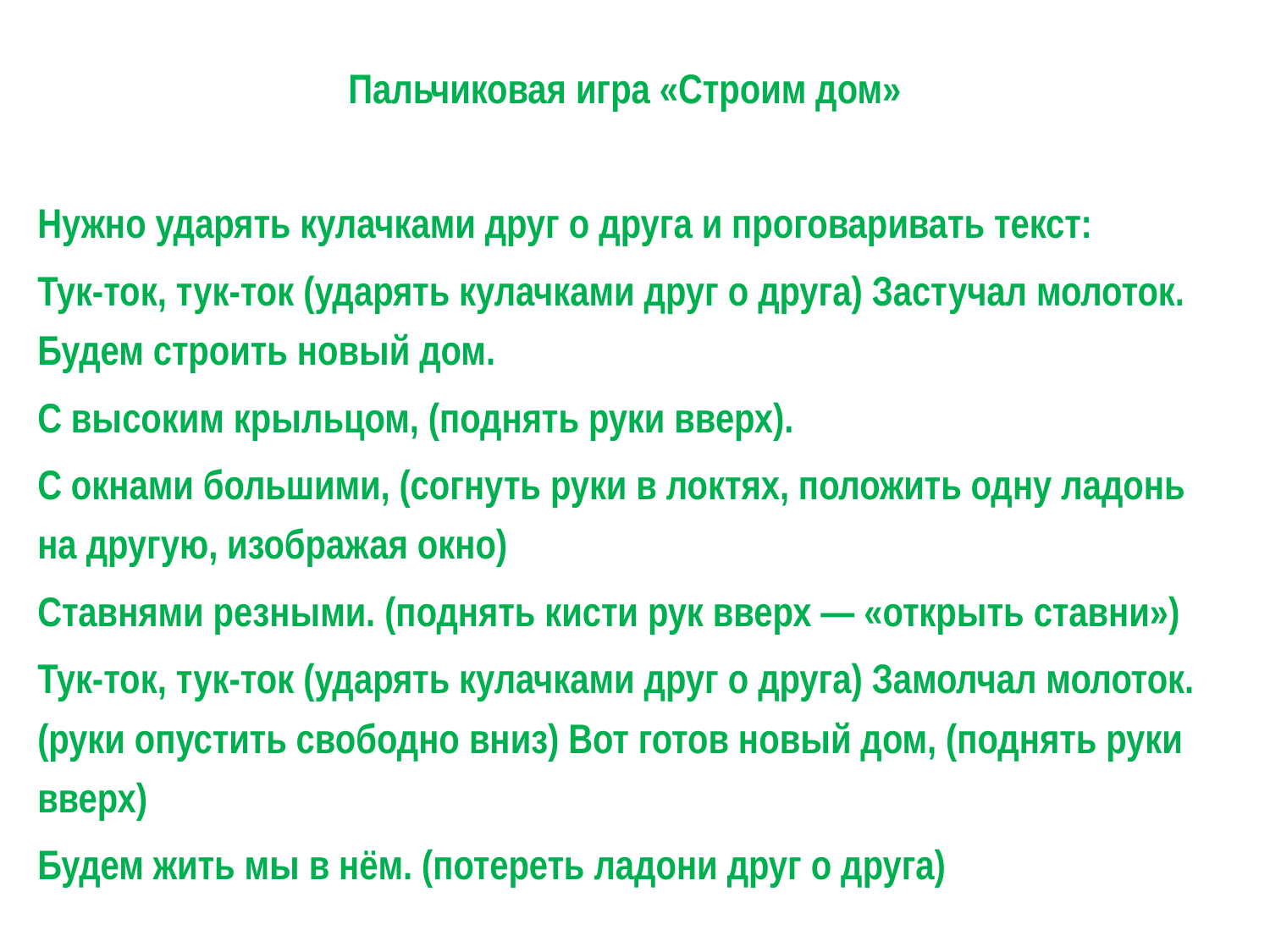

Пальчиковая игра «Строим дом»

Нужно ударять кулачками друг о друга и проговаривать текст:
Тук-ток, тук-ток (ударять кулачками друг о друга) Застучал молоток. Будем строить новый дом.
С высоким крыльцом, (поднять руки вверх).
С окнами большими, (согнуть руки в локтях, положить одну ладонь на другую, изображая окно)
Ставнями резными. (поднять кисти рук вверх — «открыть ставни»)
Тук-ток, тук-ток (ударять кулачками друг о друга) Замолчал молоток. (руки опустить свободно вниз) Вот готов новый дом, (поднять руки вверх)
Будем жить мы в нём. (потереть ладони друг о друга)